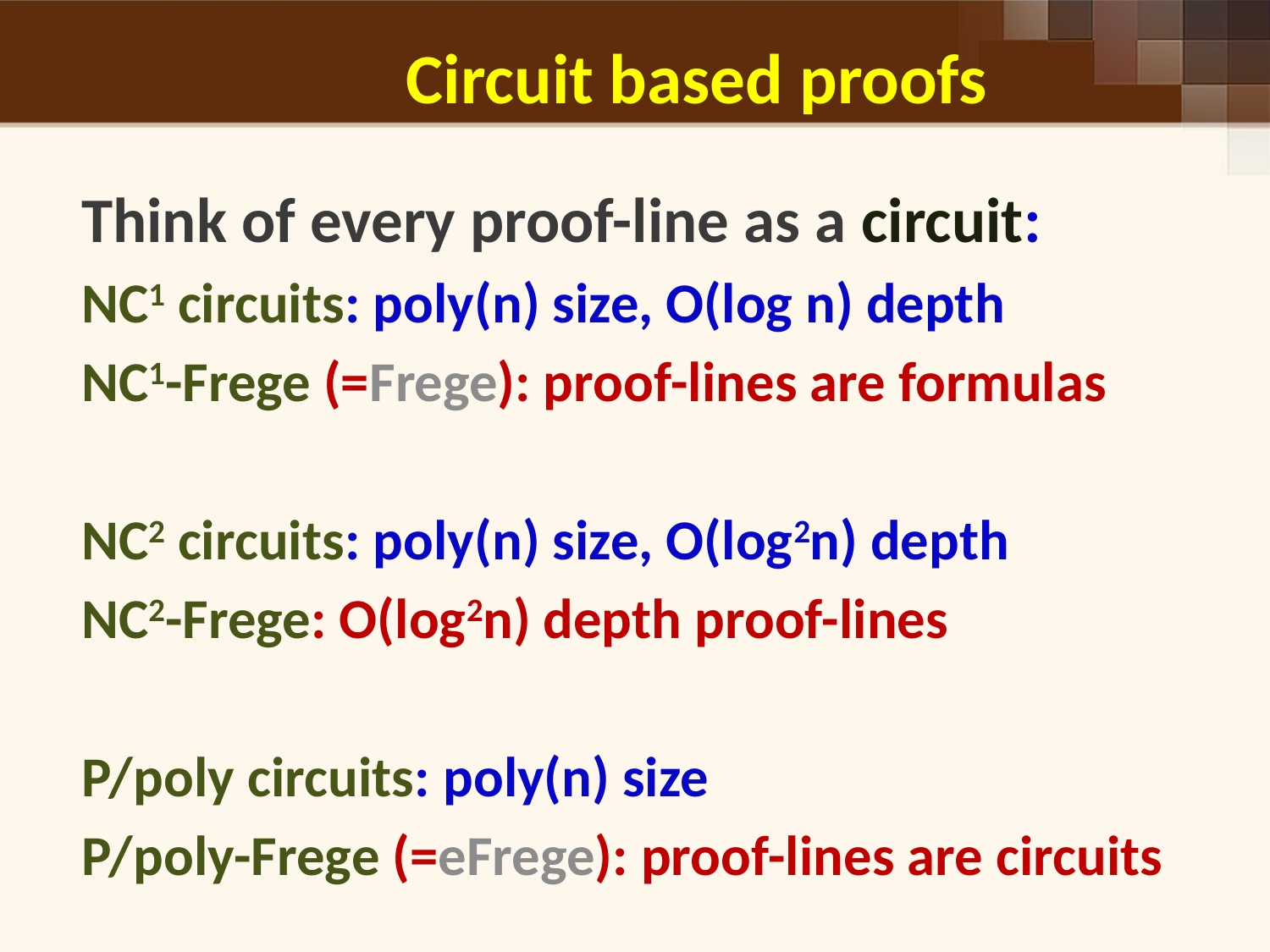

# Circuit based proofs
Think of every proof-line as a circuit:
NC1 circuits: poly(n) size, O(log n) depth
NC1-Frege (=Frege): proof-lines are formulas

NC2 circuits: poly(n) size, O(log2n) depth
NC2-Frege: O(log2n) depth proof-lines

P/poly circuits: poly(n) size
P/poly-Frege (=eFrege): proof-lines are circuits